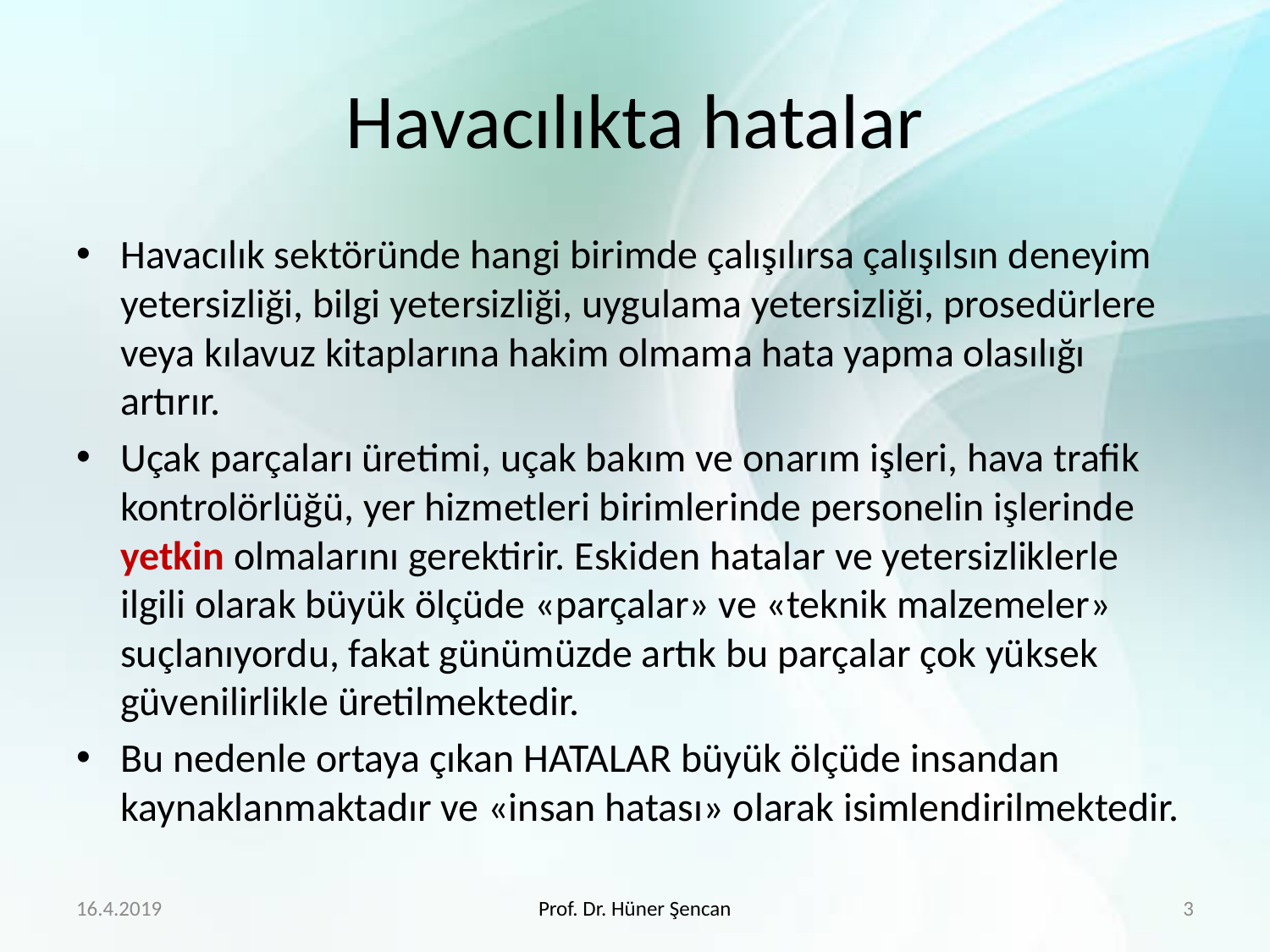

# Havacılıkta hatalar
Havacılık sektöründe hangi birimde çalışılırsa çalışılsın deneyim  yetersizliği, bilgi yetersizliği, uygulama yetersizliği, prosedürlere veya kılavuz kitaplarına hakim olmama hata yapma olasılığı artırır.
Uçak parçaları üretimi, uçak bakım ve onarım işleri, hava trafik kontrolörlüğü, yer hizmetleri birimlerinde personelin işlerinde yetkin olmalarını gerektirir. Eskiden hatalar ve yetersizliklerle ilgili olarak büyük ölçüde «parçalar» ve «teknik malzemeler» suçlanıyordu, fakat günümüzde artık bu parçalar çok yüksek güvenilirlikle üretilmektedir.
Bu nedenle ortaya çıkan HATALAR büyük ölçüde insandan kaynaklanmaktadır ve «insan hatası» olarak isimlendirilmektedir.
16.4.2019
Prof. Dr. Hüner Şencan
3